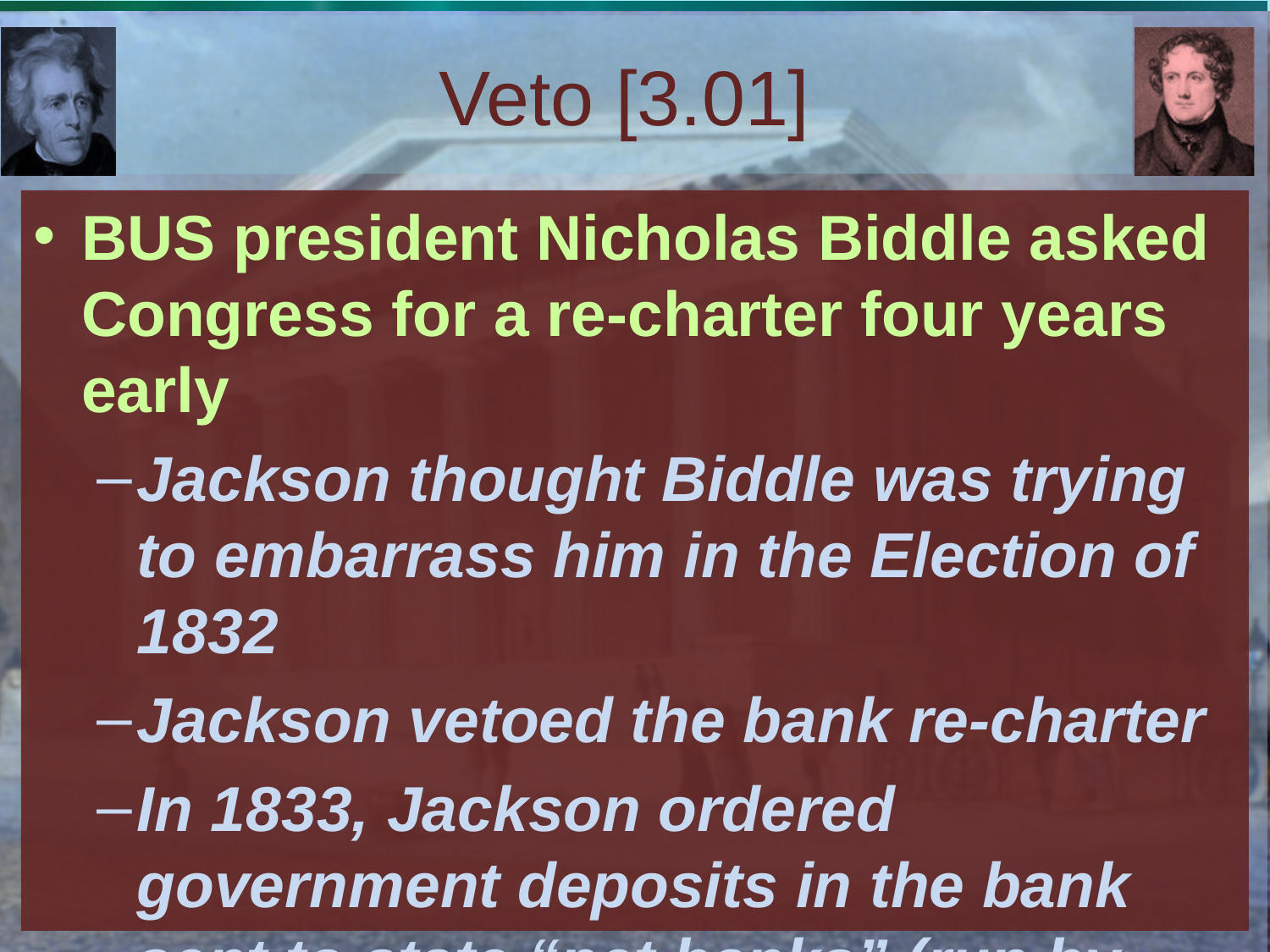

# Veto [3.01]
BUS president Nicholas Biddle asked Congress for a re-charter four years early
Jackson thought Biddle was trying to embarrass him in the Election of 1832
Jackson vetoed the bank re-charter
In 1833, Jackson ordered government deposits in the bank sent to state “pet banks” (run by Jackson’s friends)